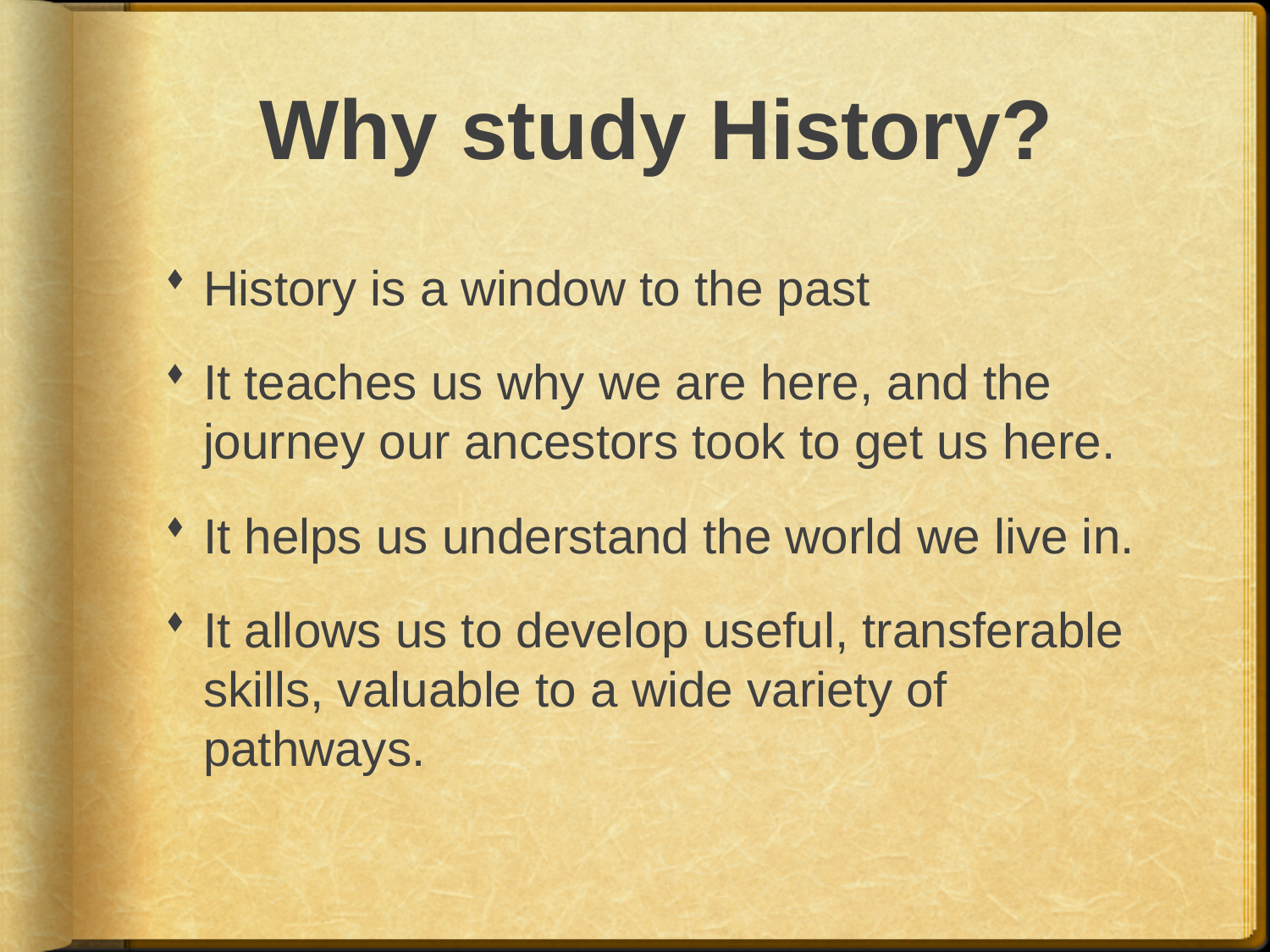

# Why study History?
History is a window to the past
It teaches us why we are here, and the journey our ancestors took to get us here.
It helps us understand the world we live in.
It allows us to develop useful, transferable skills, valuable to a wide variety of pathways.